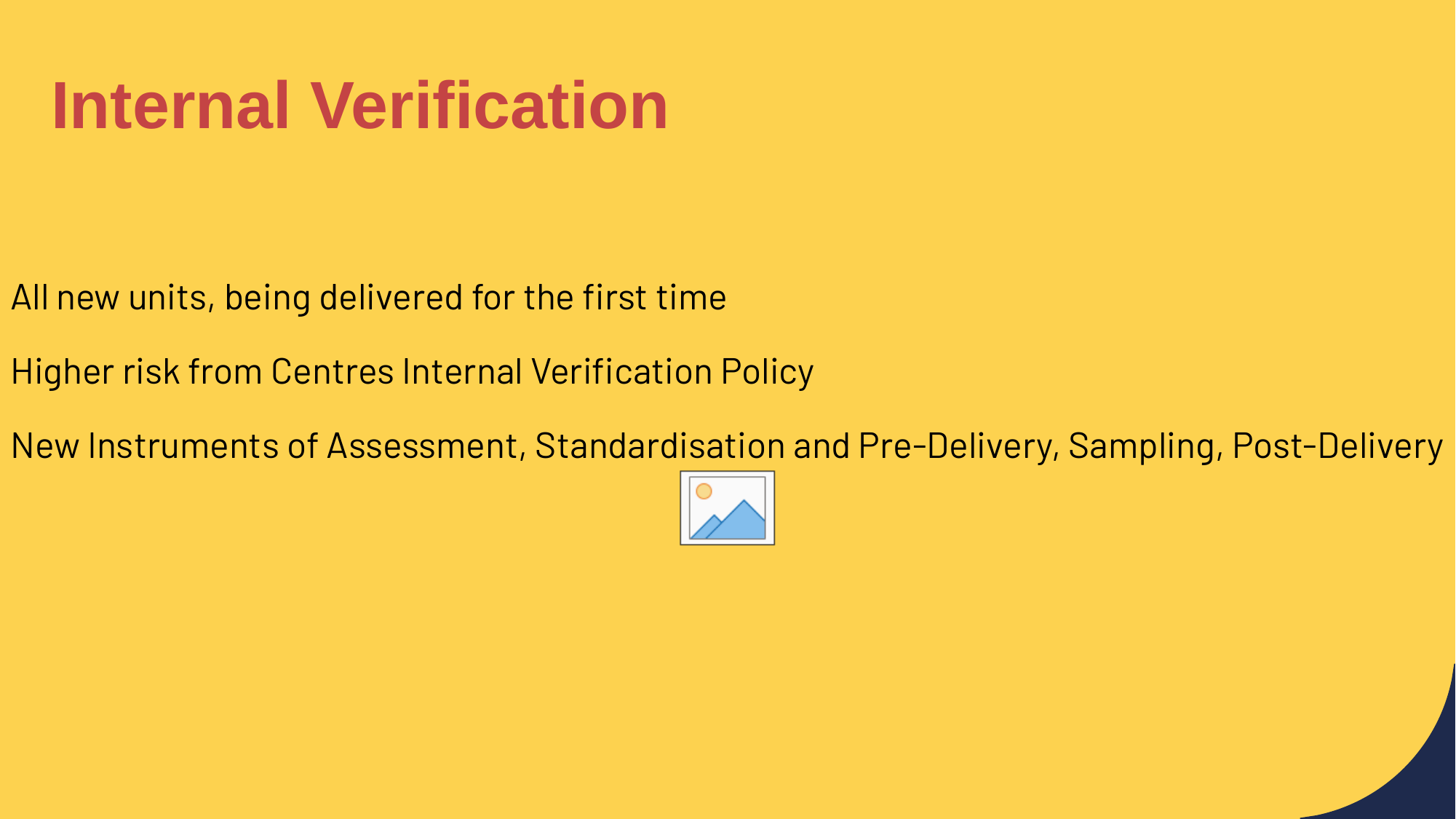

# Internal Verification
All new units, being delivered for the first time
Higher risk from Centres Internal Verification Policy
New Instruments of Assessment, Standardisation and Pre-Delivery, Sampling, Post-Delivery